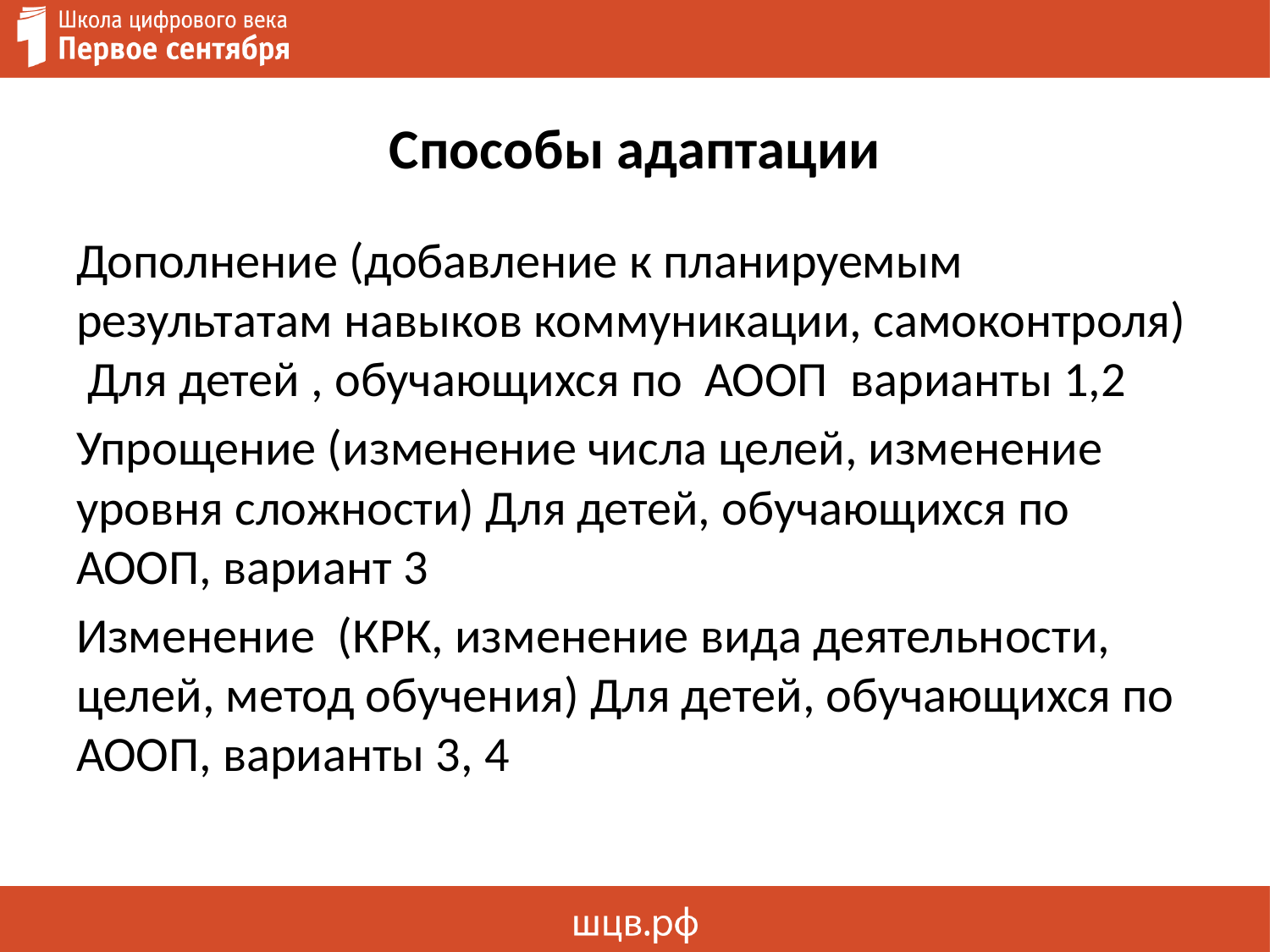

# Способы адаптации
Дополнение (добавление к планируемым результатам навыков коммуникации, самоконтроля)  Для детей , обучающихся по  АООП  варианты 1,2
Упрощение (изменение числа целей, изменение уровня сложности) Для детей, обучающихся по АООП, вариант 3
Изменение  (КРК, изменение вида деятельности, целей, метод обучения) Для детей, обучающихся по АООП, варианты 3, 4